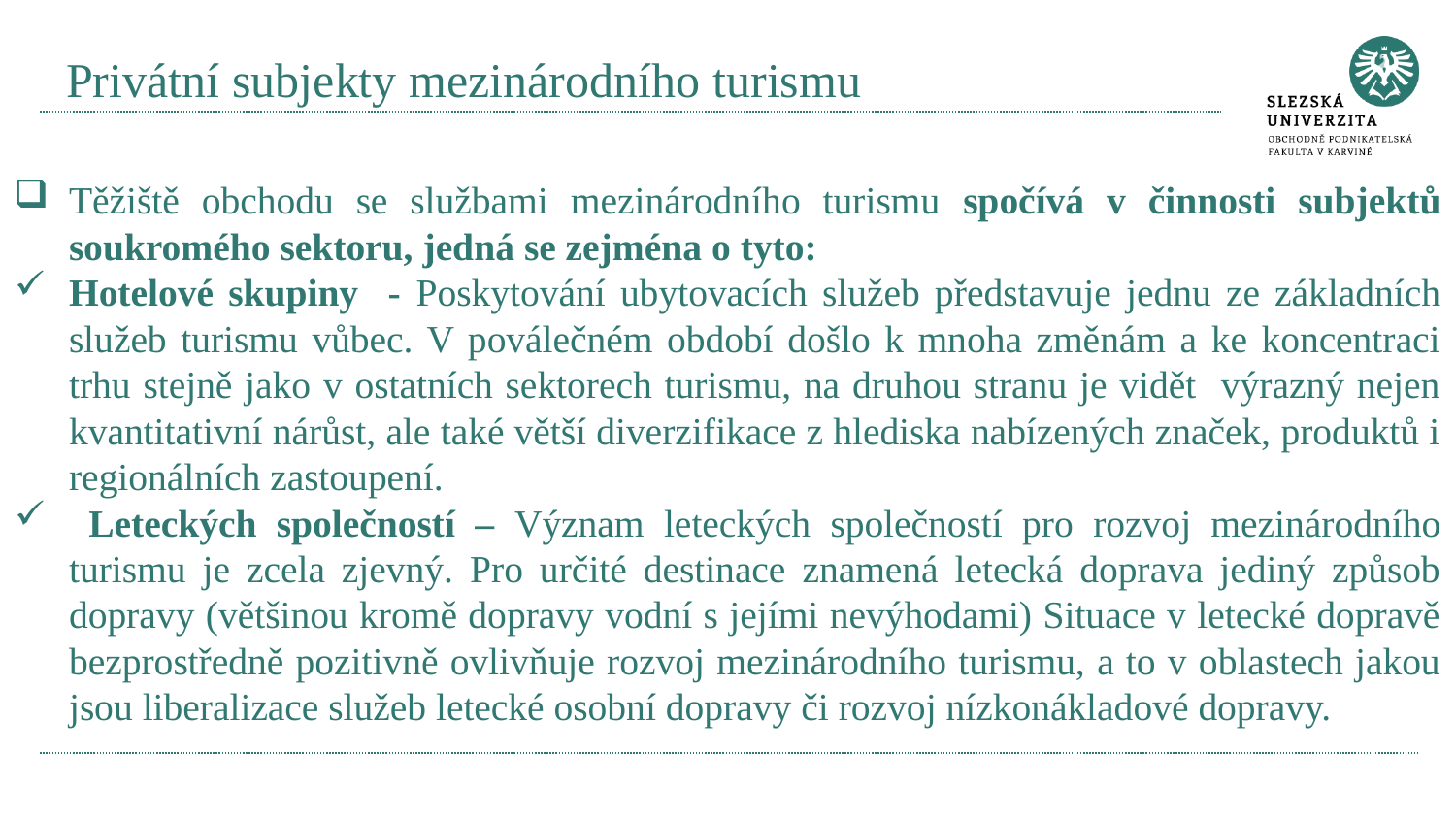

# Privátní subjekty mezinárodního turismu
Těžiště obchodu se službami mezinárodního turismu spočívá v činnosti subjektů soukromého sektoru, jedná se zejména o tyto:
Hotelové skupiny  - Poskytování ubytovacích služeb představuje jednu ze základních služeb turismu vůbec. V poválečném období došlo k mnoha změnám a ke koncentraci trhu stejně jako v ostatních sektorech turismu, na druhou stranu je vidět  výrazný nejen kvantitativní nárůst, ale také větší diverzifikace z hlediska nabízených značek, produktů i regionálních zastoupení.
 Leteckých společností – Význam leteckých společností pro rozvoj mezinárodního turismu je zcela zjevný. Pro určité destinace znamená letecká doprava jediný způsob dopravy (většinou kromě dopravy vodní s jejími nevýhodami) Situace v letecké dopravě bezprostředně pozitivně ovlivňuje rozvoj mezinárodního turismu, a to v oblastech jakou jsou liberalizace služeb letecké osobní dopravy či rozvoj nízkonákladové dopravy.